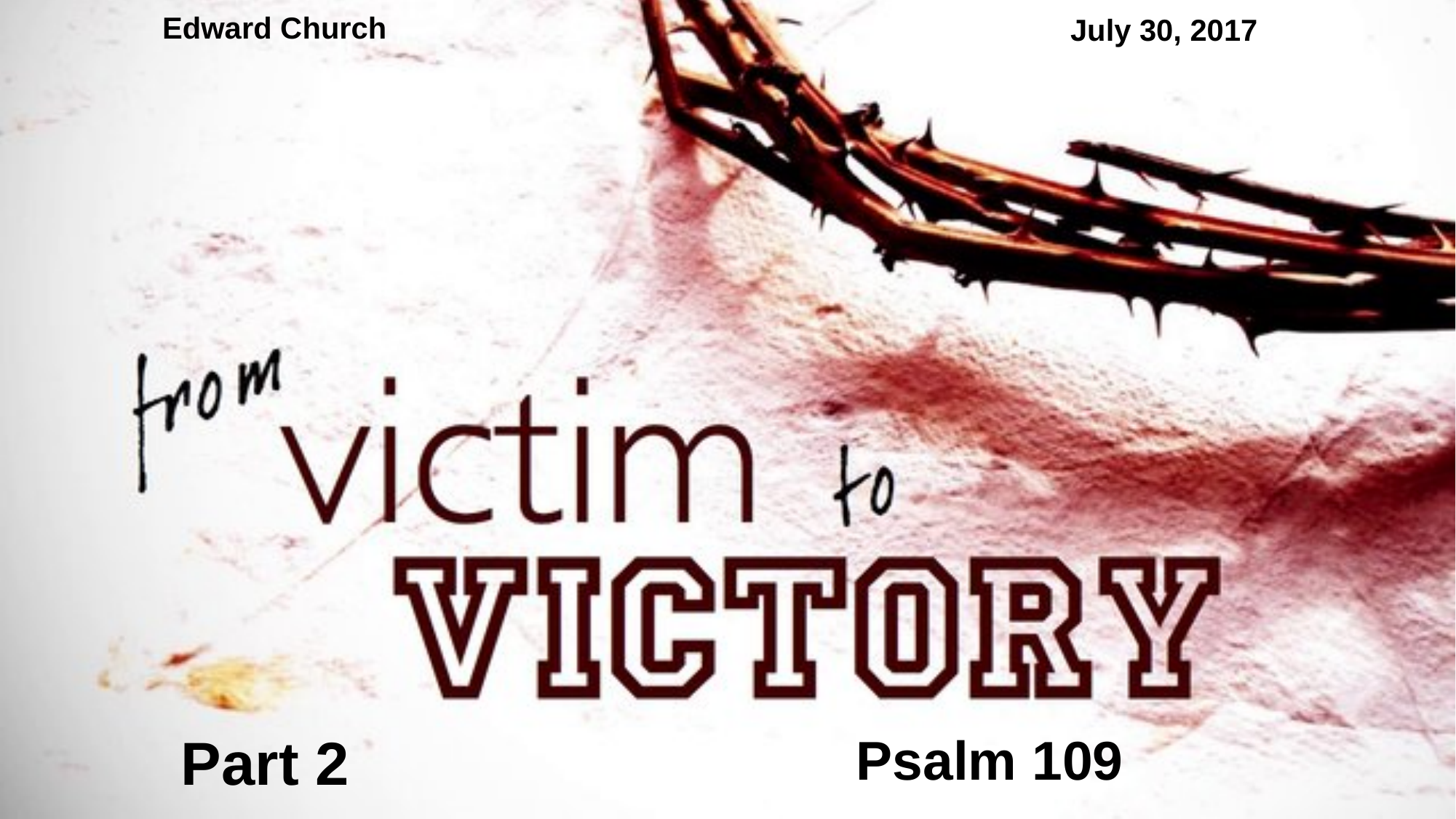

Edward Church
July 30, 2017
# Part 2
Psalm 109